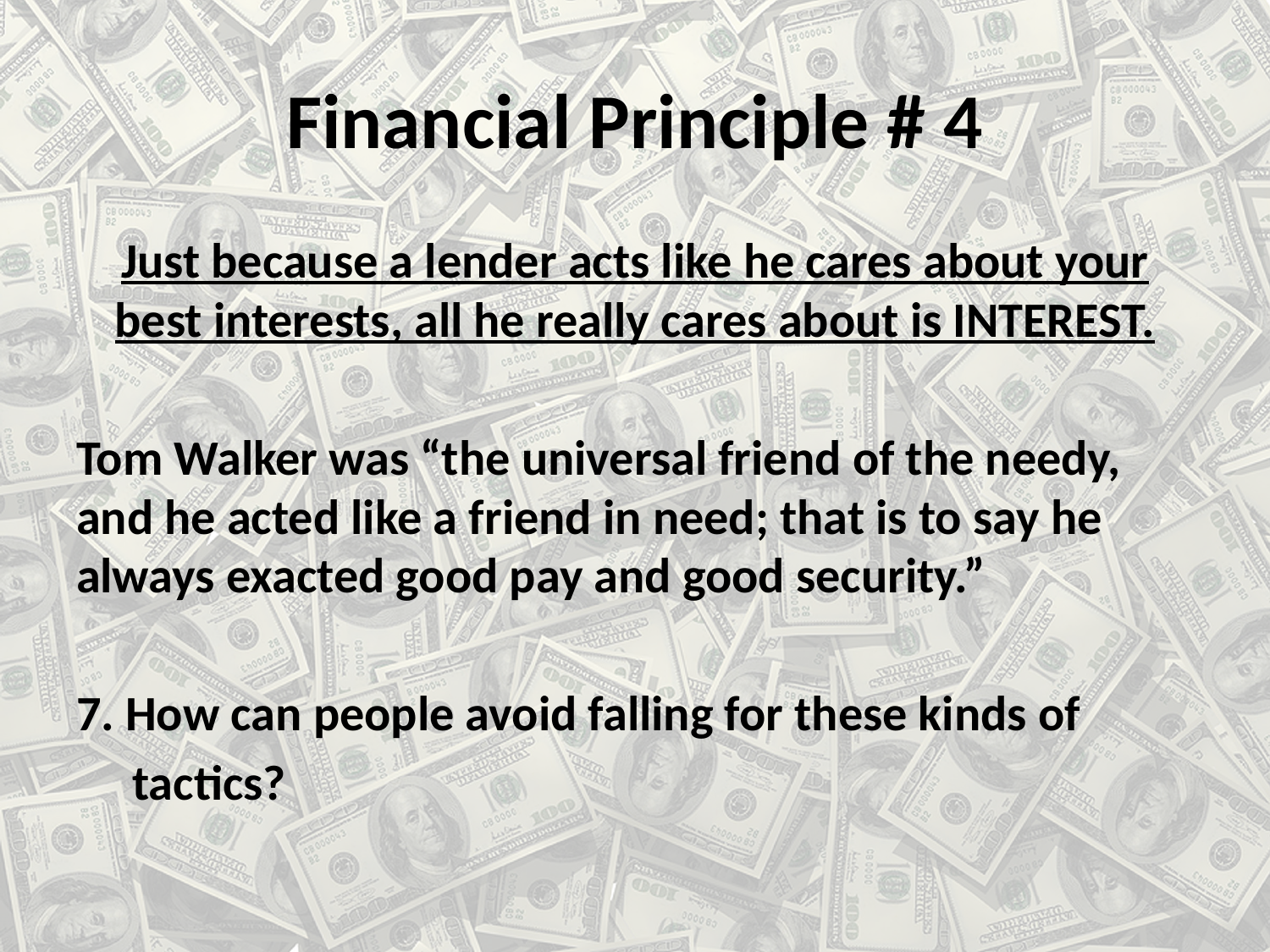

# Financial Principle # 4
Just because a lender acts like he cares about your best interests, all he really cares about is INTEREST.

Tom Walker was “the universal friend of the needy, and he acted like a friend in need; that is to say he always exacted good pay and good security.”

7. How can people avoid falling for these kinds of
     tactics?